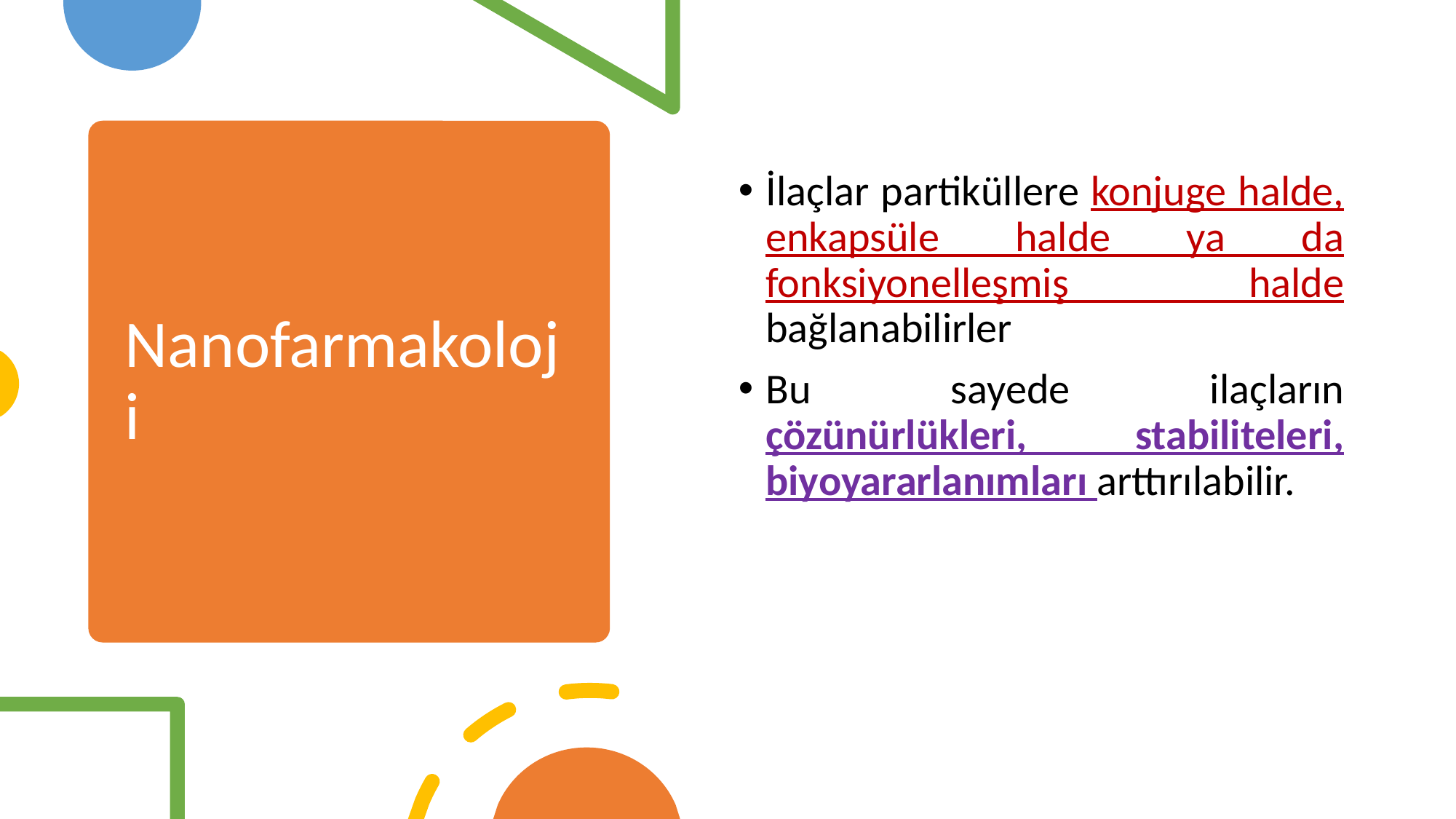

# Nanofarmakoloji
İlaçlar partiküllere konjuge halde, enkapsüle halde ya da fonksiyonelleşmiş halde bağlanabilirler
Bu sayede ilaçların çözünürlükleri, stabiliteleri, biyoyararlanımları arttırılabilir.